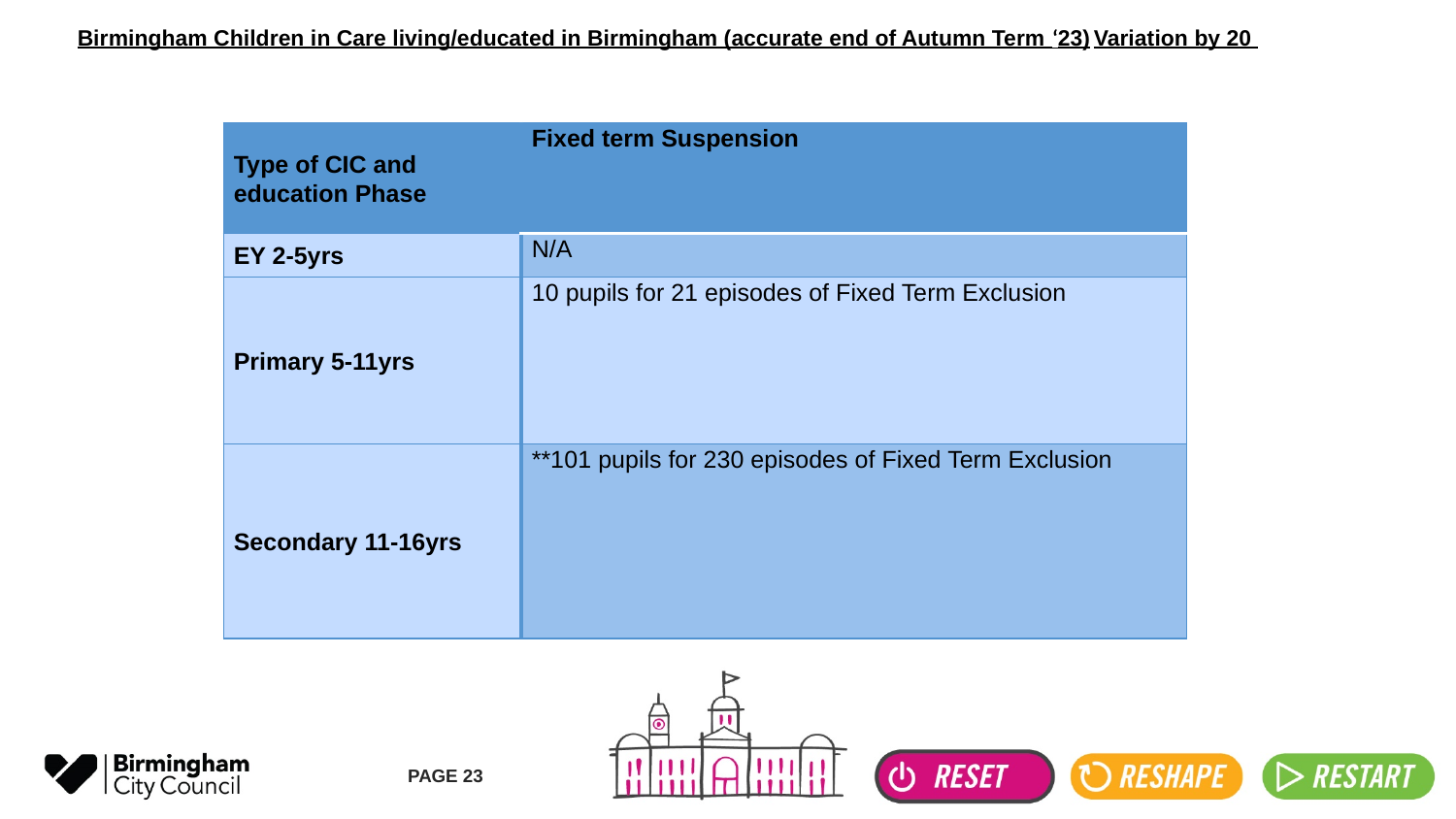

Birmingham Children in Care living/educated in Birmingham (accurate end of Autumn Term ‘23) Variation by 20

| Type of CIC and education Phase | Fixed term Suspension |
| --- | --- |
| EY 2-5yrs | N/A |
| Primary 5-11yrs | 10 pupils for 21 episodes of Fixed Term Exclusion |
| Secondary 11-16yrs | \*\*101 pupils for 230 episodes of Fixed Term Exclusion |